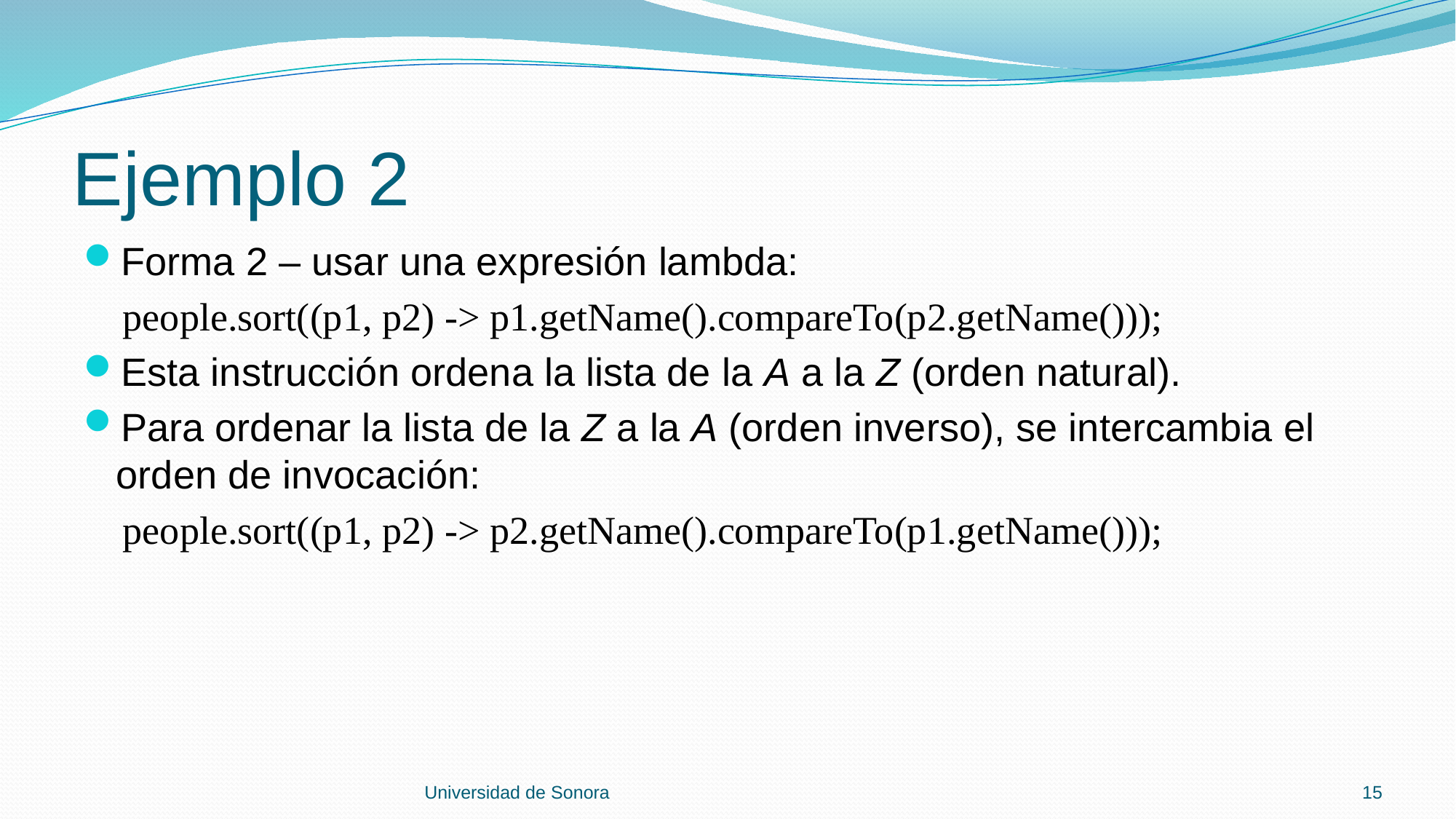

# Ejemplo 2
Forma 2 – usar una expresión lambda:
    people.sort((p1, p2) -> p1.getName().compareTo(p2.getName()));
Esta instrucción ordena la lista de la A a la Z (orden natural).
Para ordenar la lista de la Z a la A (orden inverso), se intercambia el orden de invocación:
    people.sort((p1, p2) -> p2.getName().compareTo(p1.getName()));

Universidad de Sonora
15